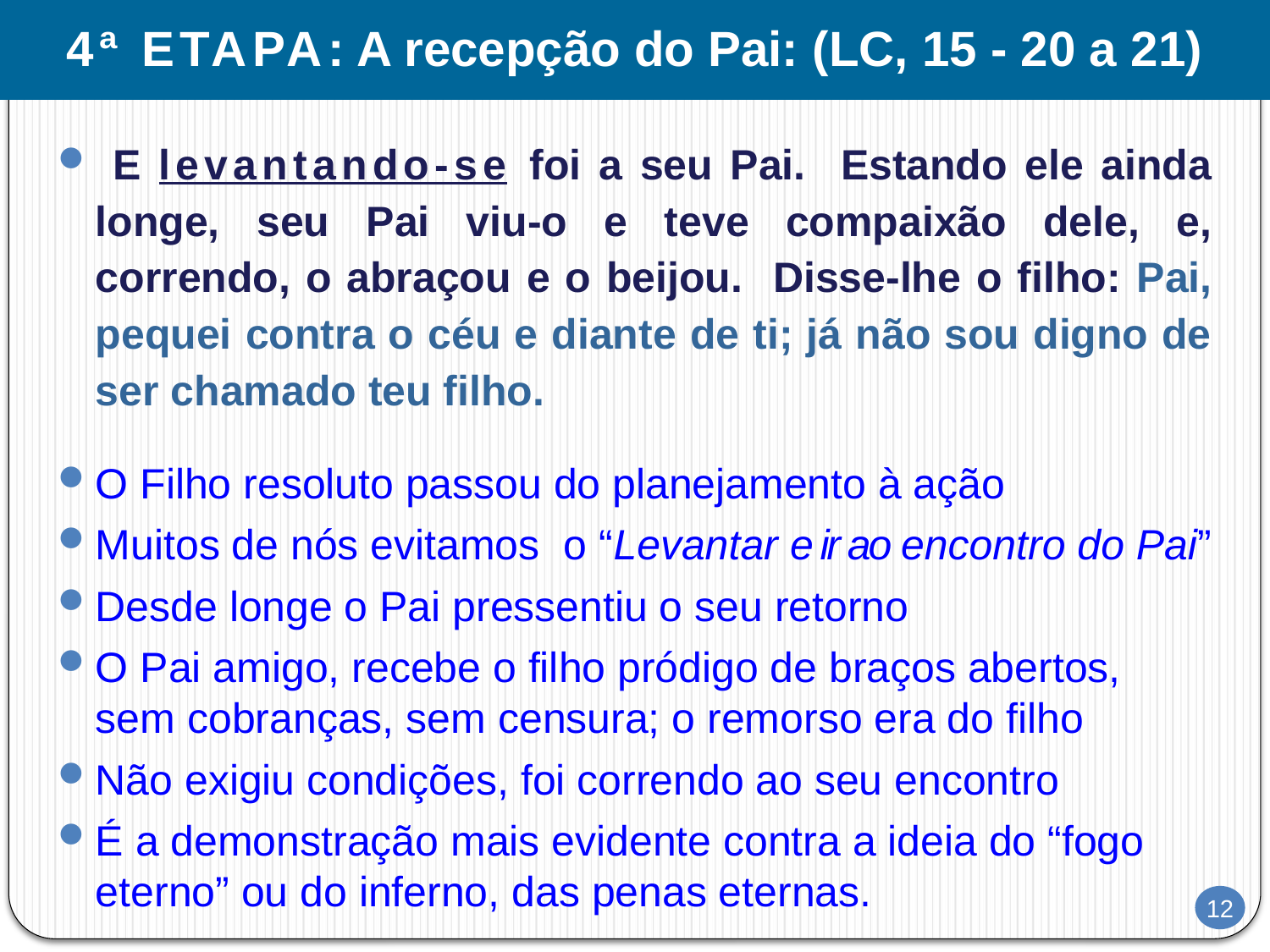

4ª ETAPA: A recepção do Pai: (LC, 15 - 20 a 21)
 E levantando-se foi a seu Pai.  Estando ele ainda longe, seu Pai viu-o e teve compaixão dele, e, correndo, o abraçou e o beijou.  Disse-lhe o filho: Pai, pequei contra o céu e diante de ti; já não sou digno de ser chamado teu filho.
O Filho resoluto passou do planejamento à ação
Muitos de nós evitamos  o “Levantar e ir ao encontro do Pai”
Desde longe o Pai pressentiu o seu retorno
O Pai amigo, recebe o filho pródigo de braços abertos, sem cobranças, sem censura; o remorso era do filho
Não exigiu condições, foi correndo ao seu encontro
É a demonstração mais evidente contra a ideia do “fogo eterno” ou do inferno, das penas eternas.

12